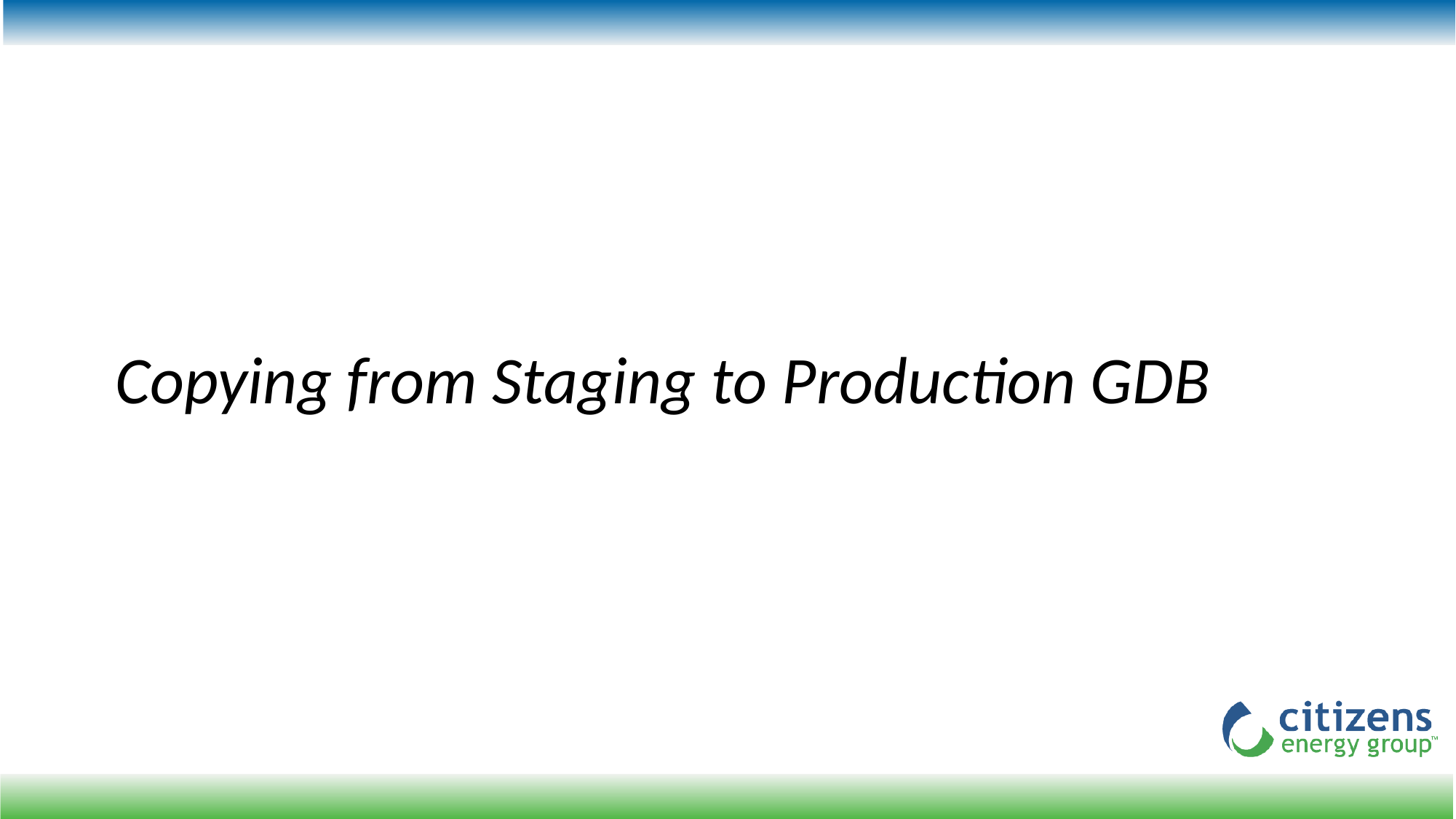

# Copying from Staging to Production GDB